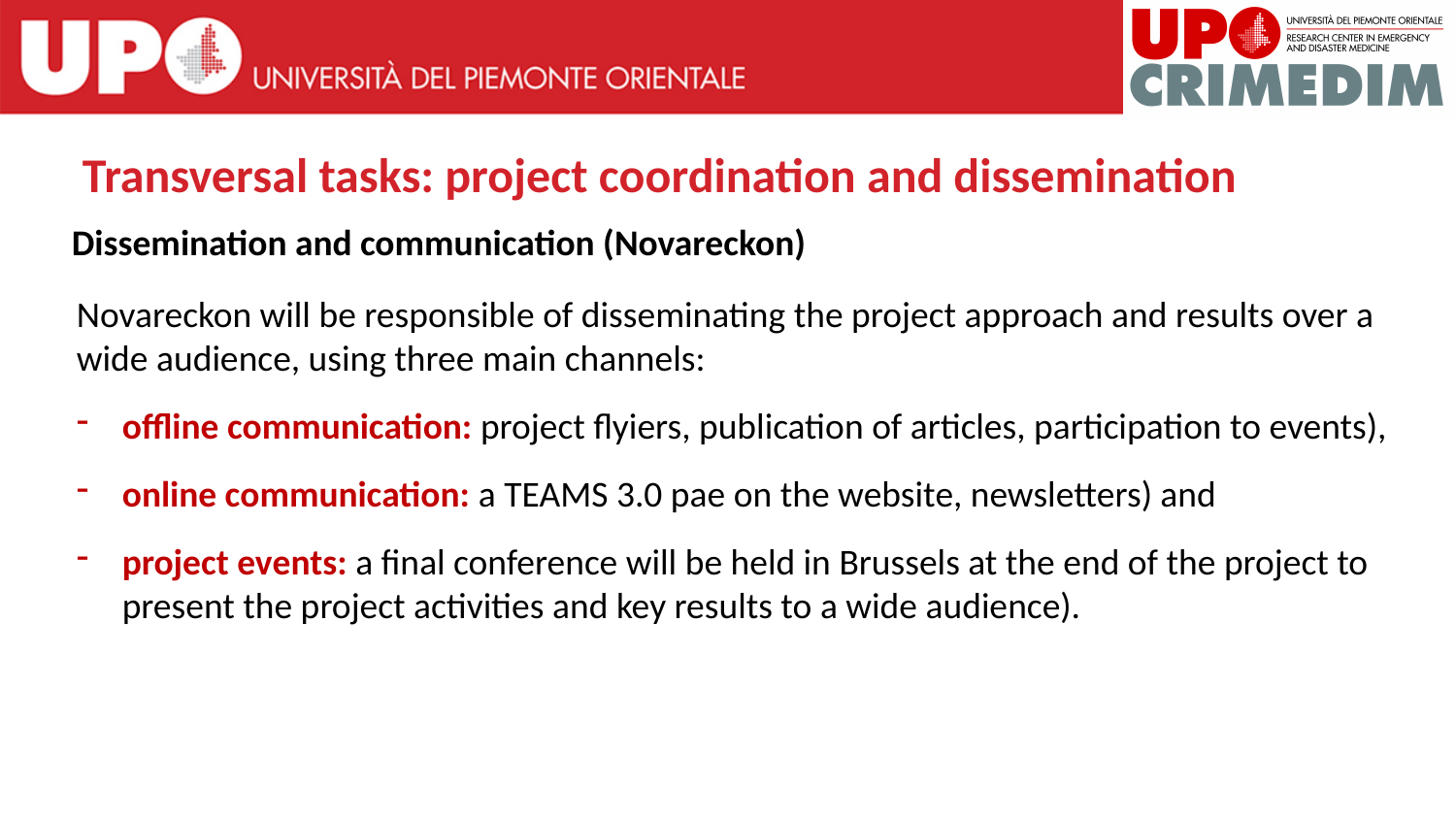

Transversal tasks: project coordination and dissemination
Dissemination and communication (Novareckon)

Novareckon will be responsible of disseminating the project approach and results over a wide audience, using three main channels:
offline communication: project flyiers, publication of articles, participation to events),
online communication: a TEAMS 3.0 pae on the website, newsletters) and
project events: a final conference will be held in Brussels at the end of the project to present the project activities and key results to a wide audience).